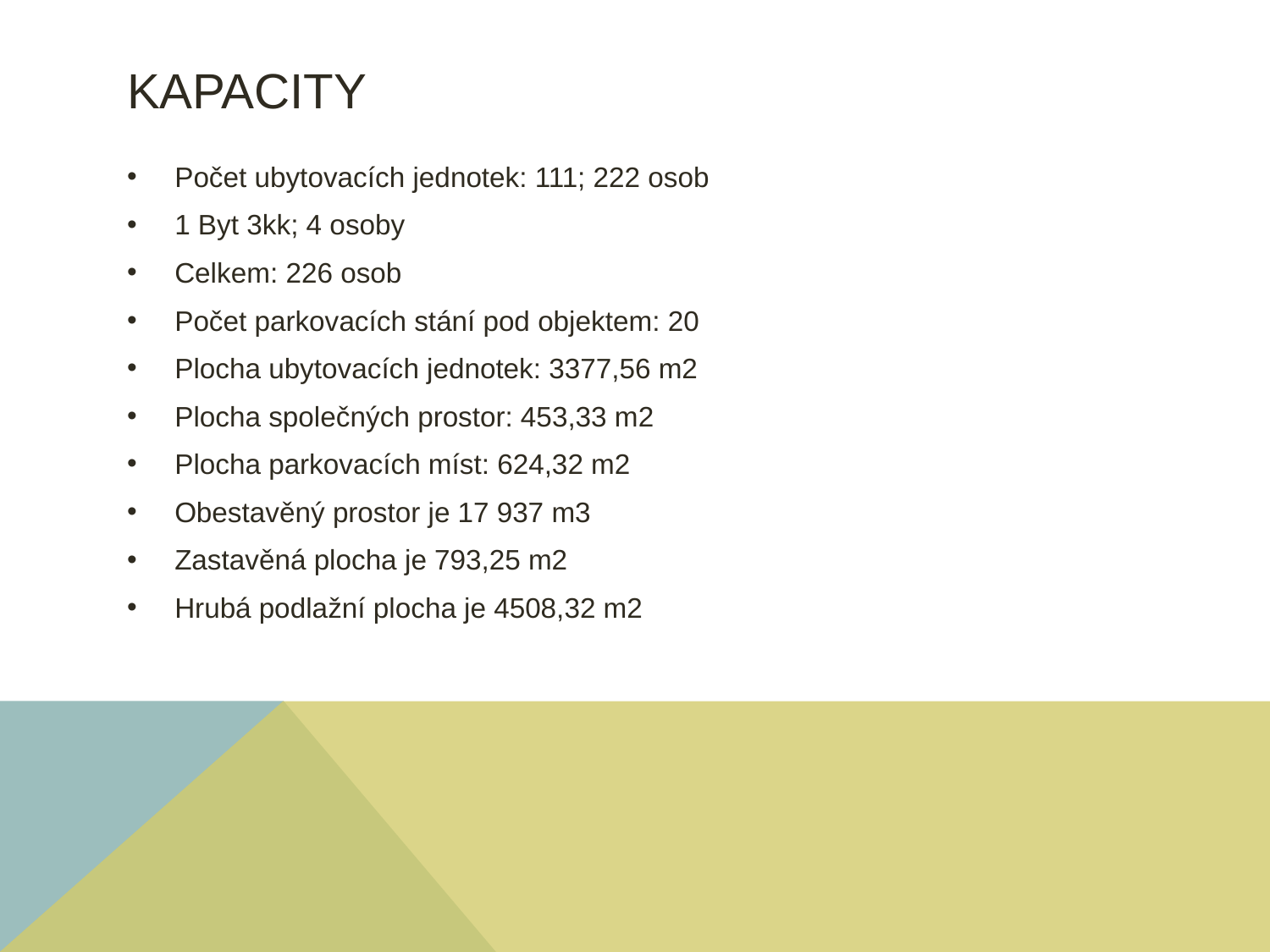

# kapacity
Počet ubytovacích jednotek: 111; 222 osob
1 Byt 3kk; 4 osoby
Celkem: 226 osob
Počet parkovacích stání pod objektem: 20
Plocha ubytovacích jednotek: 3377,56 m2
Plocha společných prostor: 453,33 m2
Plocha parkovacích míst: 624,32 m2
Obestavěný prostor je 17 937 m3
Zastavěná plocha je 793,25 m2
Hrubá podlažní plocha je 4508,32 m2